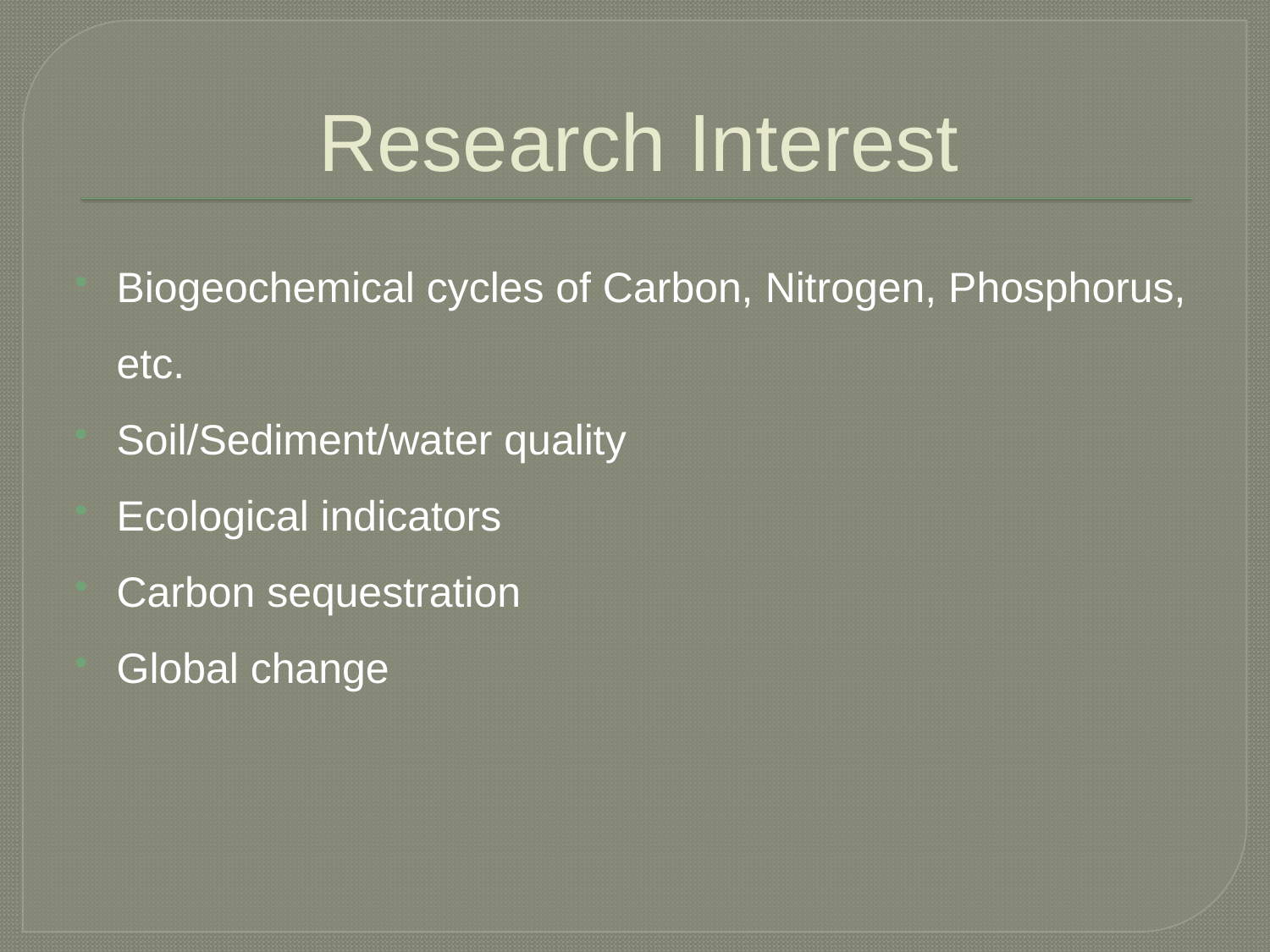

# Research Interest
Biogeochemical cycles of Carbon, Nitrogen, Phosphorus, etc.
Soil/Sediment/water quality
Ecological indicators
Carbon sequestration
Global change